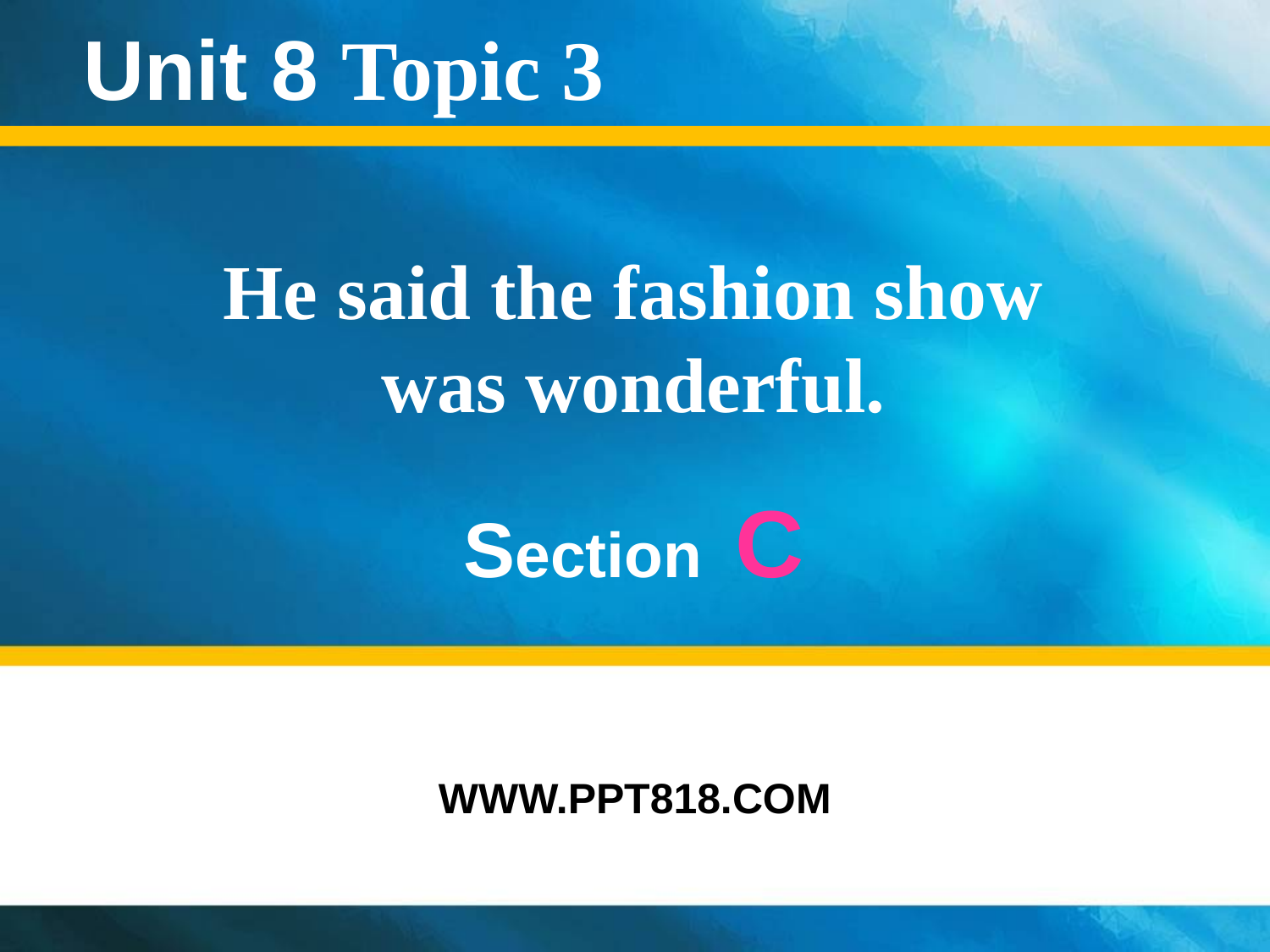

Unit 8 Topic 3
He said the fashion show
was wonderful.
Section  C
WWW.PPT818.COM